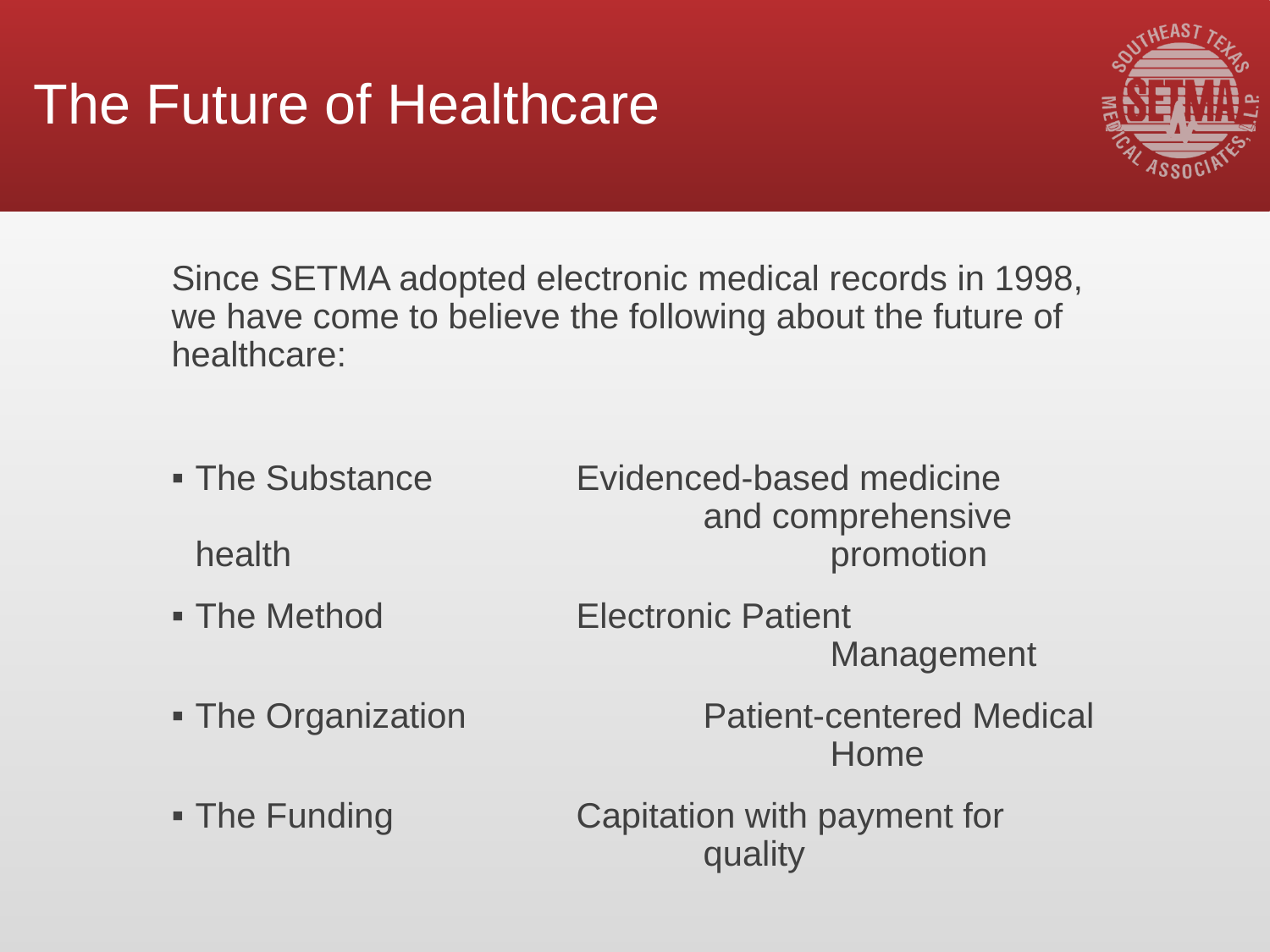

# The Future of Healthcare
Since SETMA adopted electronic medical records in 1998, we have come to believe the following about the future of healthcare:

The Substance		Evidenced-based medicine 					and comprehensive health 					promotion
The Method 		Electronic Patient 							Management
The Organization		Patient-centered Medical 					Home
The Funding		Capitation with payment for 					quality